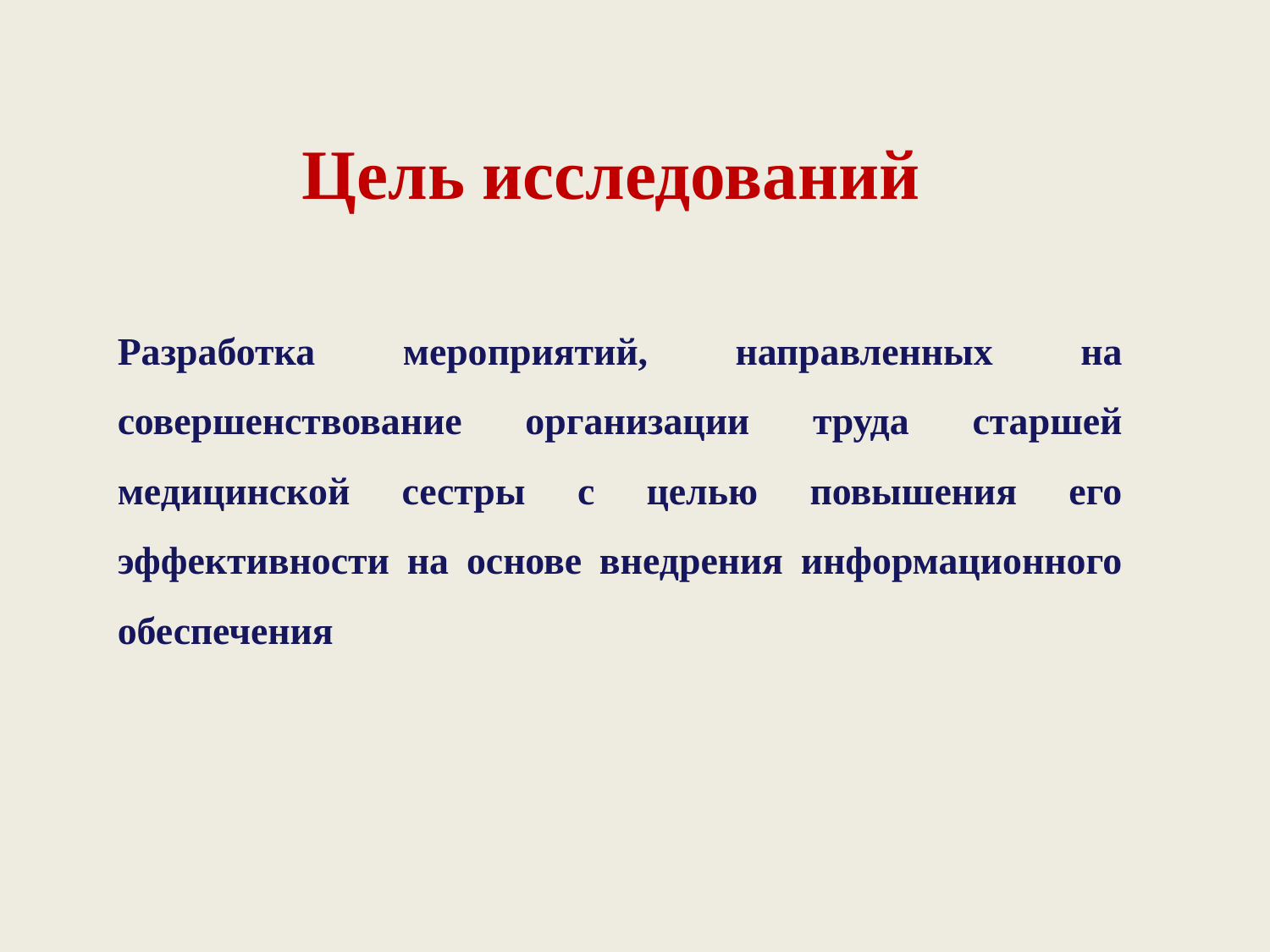

Цель исследований

Разработка мероприятий, направленных на совершенствование организации труда старшей медицинской сестры с целью повышения его эффективности на основе внедрения информационного обеспечения